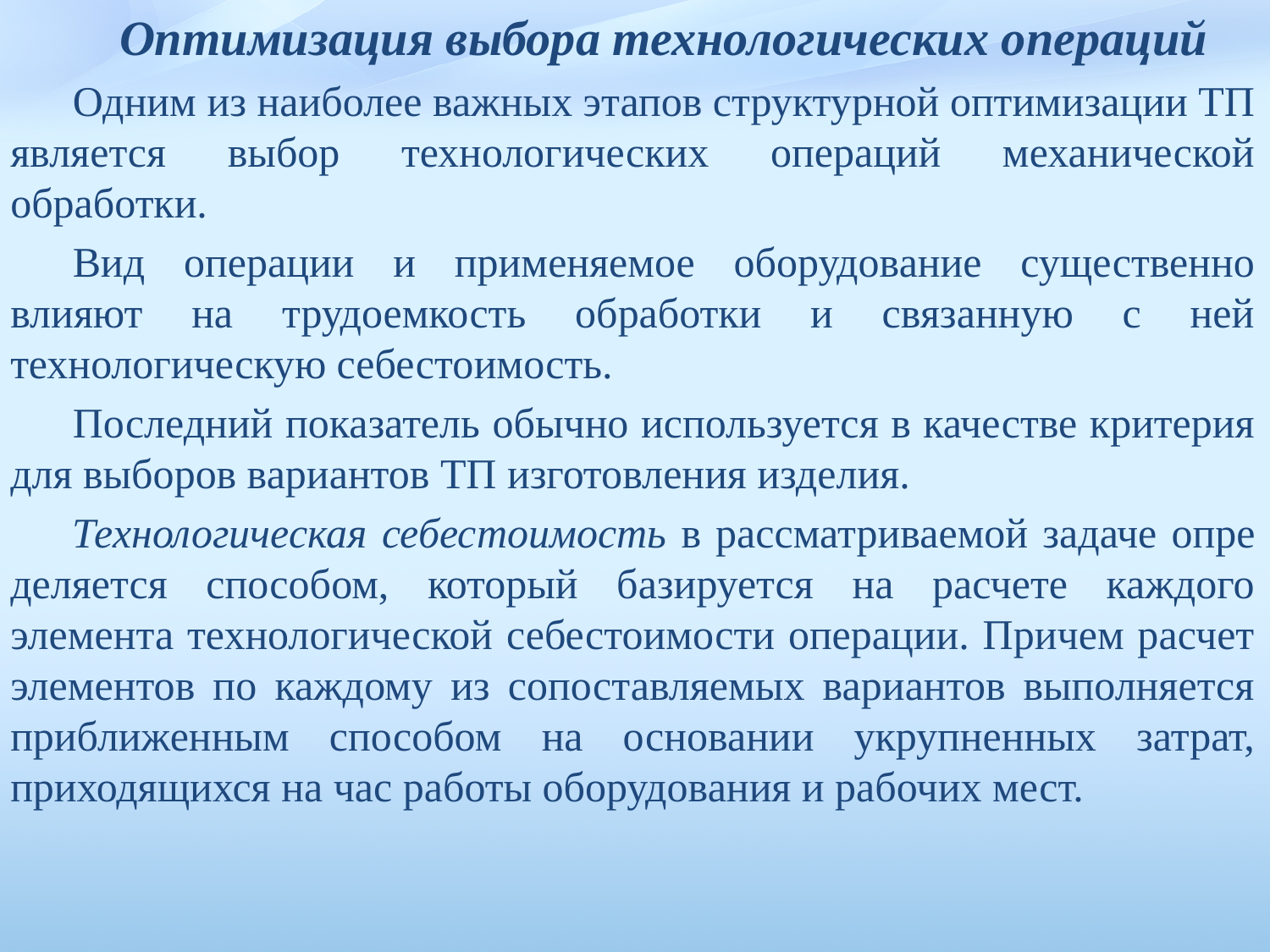

Оптимизация выбора технологических операций
Одним из наиболее важных этапов структурной оптимизации ТП является выбор технологических операций механической обработки.
Вид операции и применяемое оборудование существенно влияют на трудоемкость обработки и связанную с ней технологическую себесто­имость.
Последний показатель обычно используется в качестве критерия для выборов вариантов ТП изготовления изделия.
Технологическая себестоимость в рассматриваемой задаче опре­деляется способом, который базируется на расчете каждого элемента технологической себестоимости операции. Причем расчет элементов по каждому из сопоставляемых вариантов выполняется приближен­ным способом на основании укрупненных затрат, приходящихся на час работы оборудования и рабочих мест.